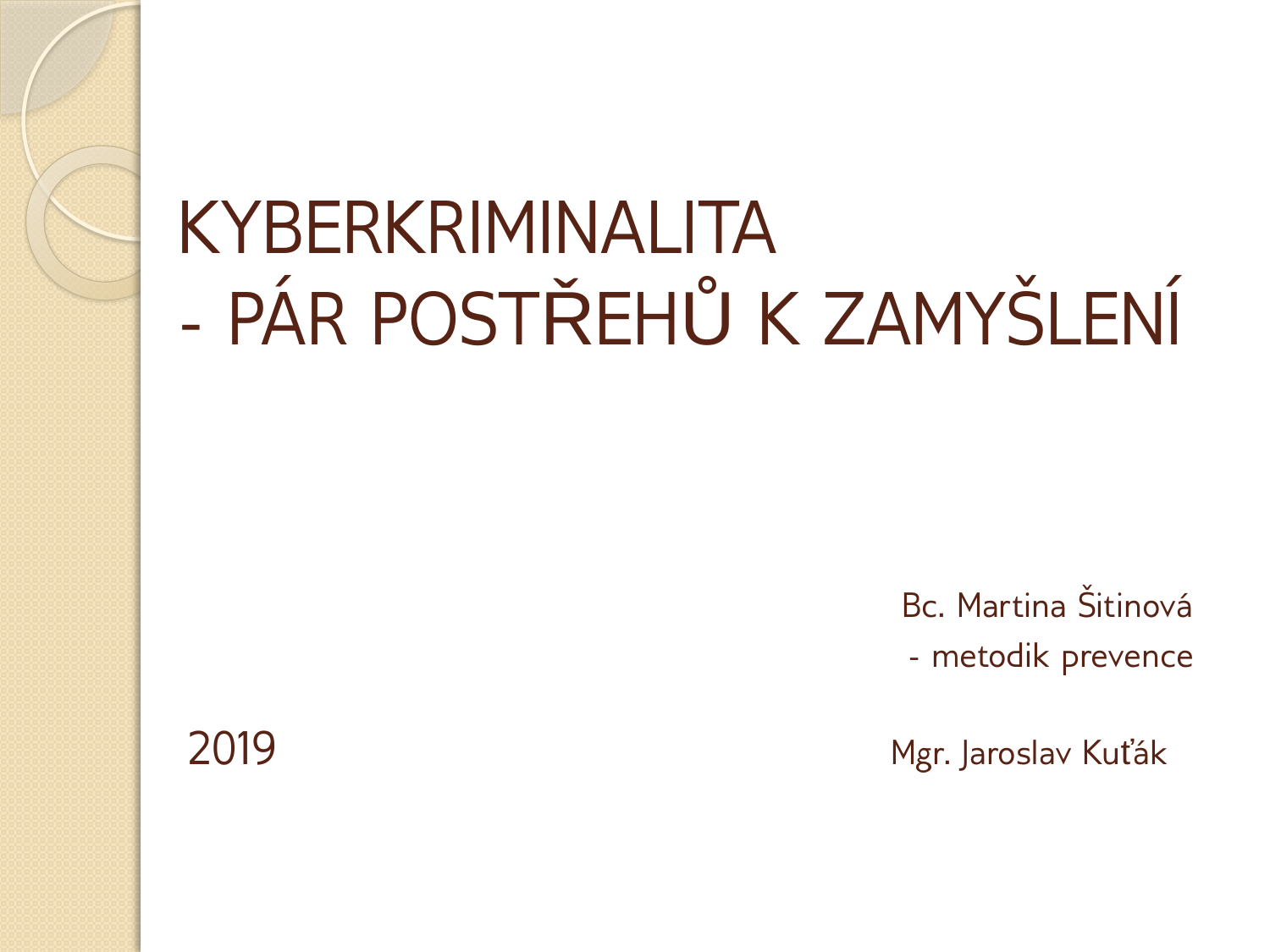

# KYBERKRIMINALITA - PÁR POSTŘEHŮ K ZAMYŠLENÍ Bc. Martina Šitinová - metodik prevence 2019                                                          Mgr. Jaroslav Kuťák